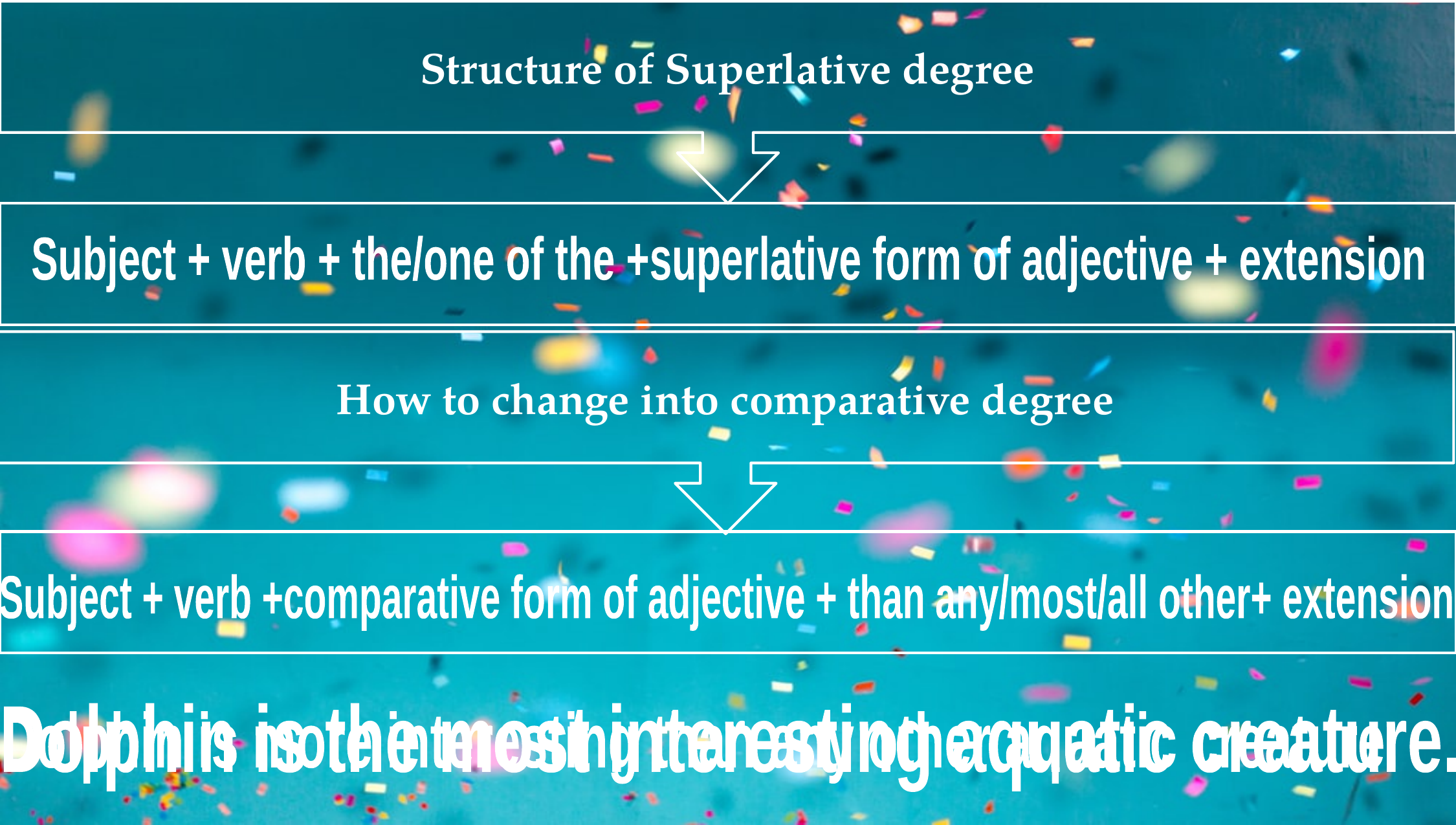

Structure of Superlative degree

Subject + verb + the/one of the +superlative form of adjective + extension
How to change into comparative degree

Subject + verb +comparative form of adjective + than any/most/all other+ extension
Dolphin is the most interesting aquatic creature.
Dolphin is more interesting than any other aquatic creature.